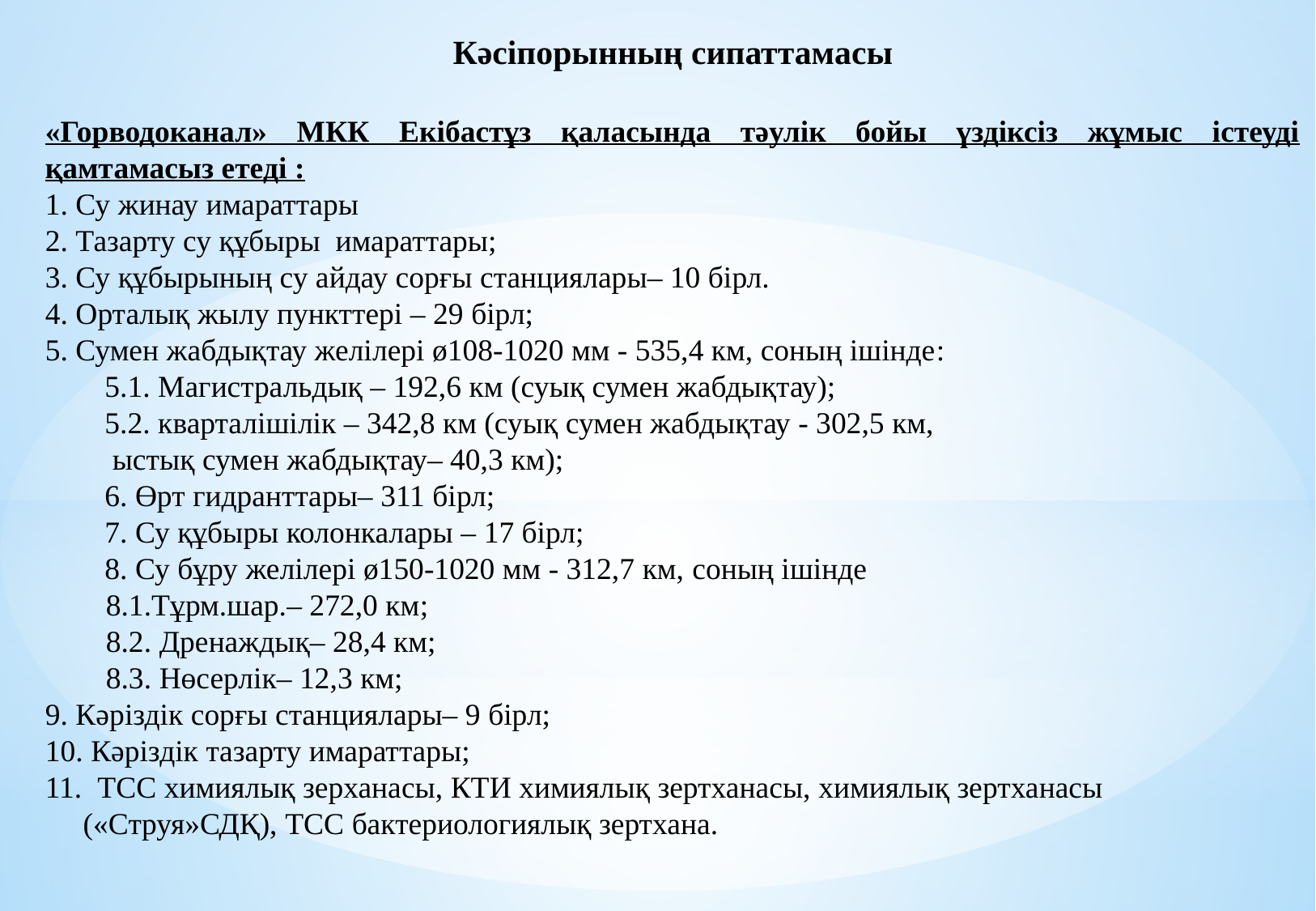

Кәсіпорынның сипаттамасы

«Горводоканал» МКК Екібастұз қаласында тәулік бойы үздіксіз жұмыс істеуді қамтамасыз етеді :
1. Су жинау имараттары
2. Тазарту су құбыры  имараттары;
3. Су құбырының су айдау сорғы станциялары– 10 бірл.
4. Орталық жылу пункттері – 29 бірл;
5. Сумен жабдықтау желілері ø108-1020 мм - 535,4 км, соның ішінде:
5.1. Магистральдық – 192,6 км (суық сумен жабдықтау);
5.2. кварталішілік – 342,8 км (суық сумен жабдықтау - 302,5 км,
 ыстық сумен жабдықтау– 40,3 км);
6. Өрт гидранттары– 311 бірл;
7. Су құбыры колонкалары – 17 бірл;
8. Су бұру желілері ø150-1020 мм - 312,7 км, соның ішінде
8.1.Тұрм.шар.– 272,0 км;
8.2. Дренаждық– 28,4 км;
8.3. Нөсерлік– 12,3 км;
9. Кәріздік сорғы станциялары– 9 бірл;
10. Кәріздік тазарту имараттары;
11.  ТСС химиялық зерханасы, КТИ химиялық зертханасы, химиялық зертханасы («Струя»СДҚ), ТСС бактериологиялық зертхана.